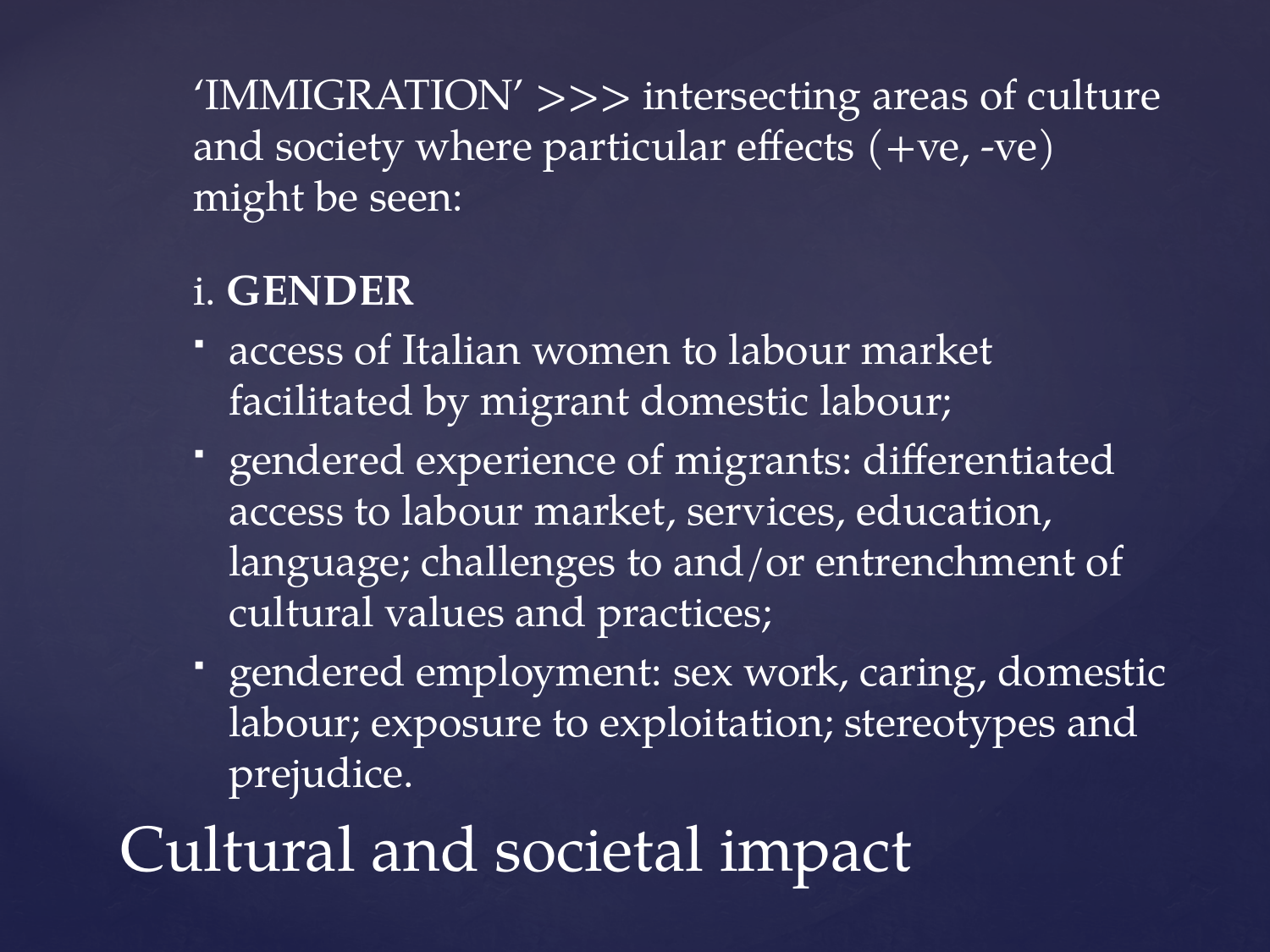

‘IMMIGRATION’ >>> intersecting areas of culture and society where particular effects (+ve, -ve) might be seen:

i. GENDER
access of Italian women to labour market facilitated by migrant domestic labour;
gendered experience of migrants: differentiated access to labour market, services, education, language; challenges to and/or entrenchment of cultural values and practices;
gendered employment: sex work, caring, domestic labour; exposure to exploitation; stereotypes and prejudice.
# Cultural and societal impact